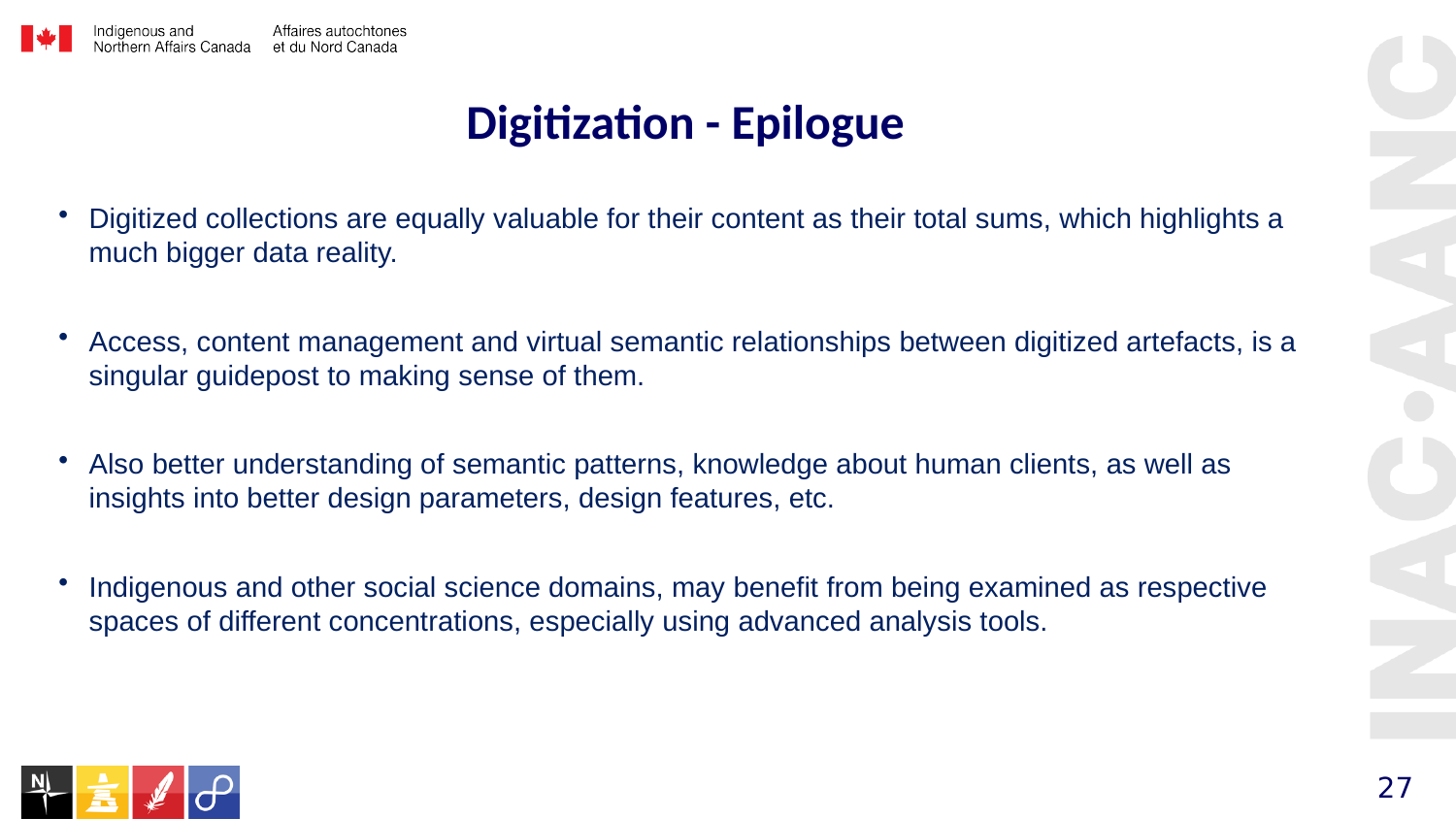

# Digitization - Epilogue

Digitized collections are equally valuable for their content as their total sums, which highlights a much bigger data reality.

Access, content management and virtual semantic relationships between digitized artefacts, is a singular guidepost to making sense of them.

Also better understanding of semantic patterns, knowledge about human clients, as well as insights into better design parameters, design features, etc.

Indigenous and other social science domains, may benefit from being examined as respective spaces of different concentrations, especially using advanced analysis tools.

27